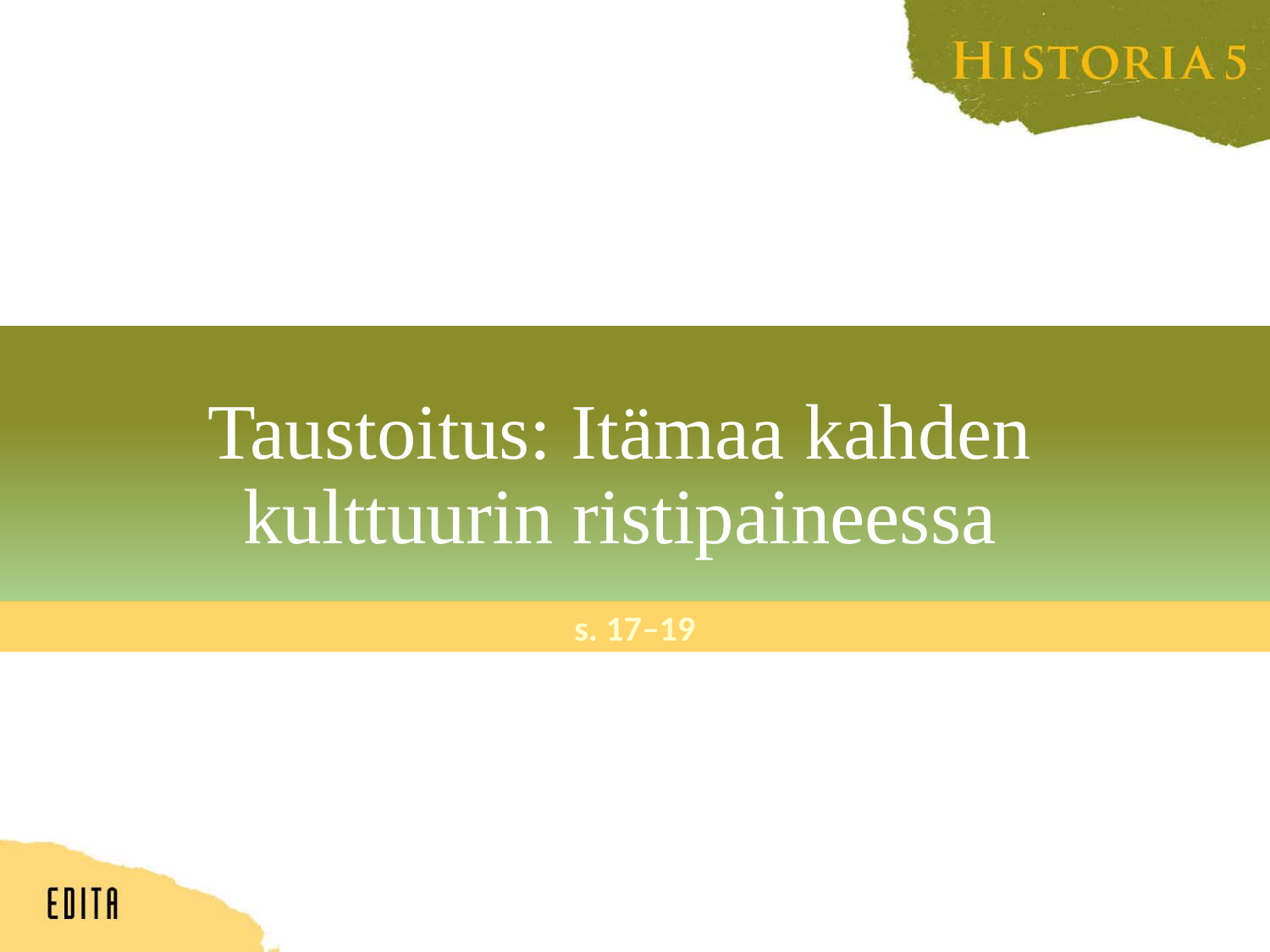

# Taustoitus: Itämaa kahden kulttuurin ristipaineessa
s. 17–19